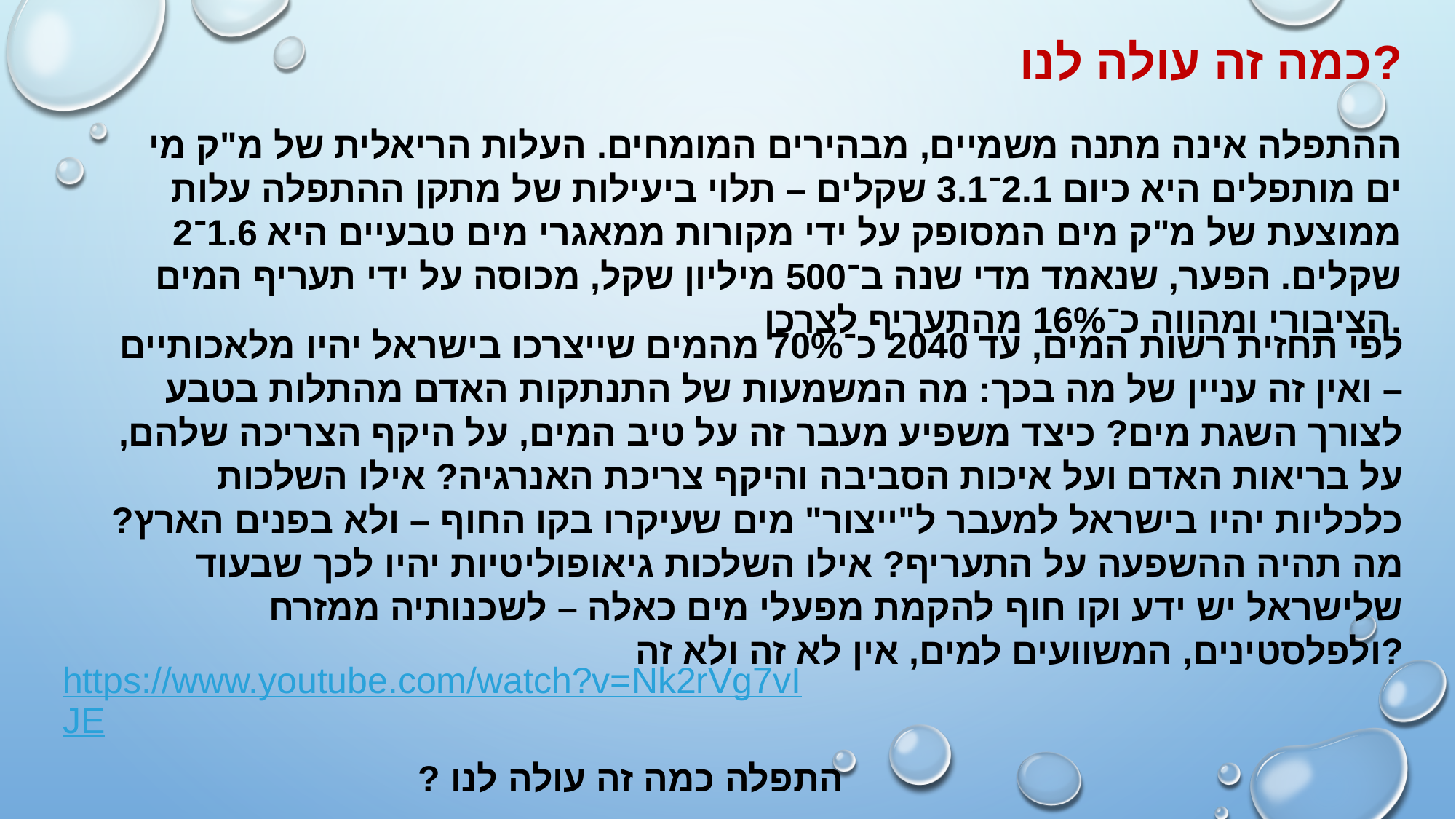

כמה זה עולה לנו?

ההתפלה אינה מתנה משמיים, מבהירים המומחים. העלות הריאלית של מ"ק מי ים מותפלים היא כיום 2.1־3.1 שקלים – תלוי ביעילות של מתקן ההתפלה עלות ממוצעת של מ"ק מים המסופק על ידי מקורות ממאגרי מים טבעיים היא 1.6־2 שקלים. הפער, שנאמד מדי שנה ב־500 מיליון שקל, מכוסה על ידי תעריף המים הציבורי ומהווה כ־16% מהתעריף לצרכן.
לפי תחזית רשות המים, עד 2040 כ־70% מהמים שייצרכו בישראל יהיו מלאכותיים – ואין זה עניין של מה בכך: מה המשמעות של התנתקות האדם מהתלות בטבע לצורך השגת מים? כיצד משפיע מעבר זה על טיב המים, על היקף הצריכה שלהם, על בריאות האדם ועל איכות הסביבה והיקף צריכת האנרגיה? אילו השלכות כלכליות יהיו בישראל למעבר ל"ייצור" מים שעיקרו בקו החוף – ולא בפנים הארץ? מה תהיה ההשפעה על התעריף? אילו השלכות גיאופוליטיות יהיו לכך שבעוד שלישראל יש ידע וקו חוף להקמת מפעלי מים כאלה – לשכנותיה ממזרח ולפלסטינים, המשוועים למים, אין לא זה ולא זה?
https://www.youtube.com/watch?v=Nk2rVg7vIJE
התפלה כמה זה עולה לנו ?